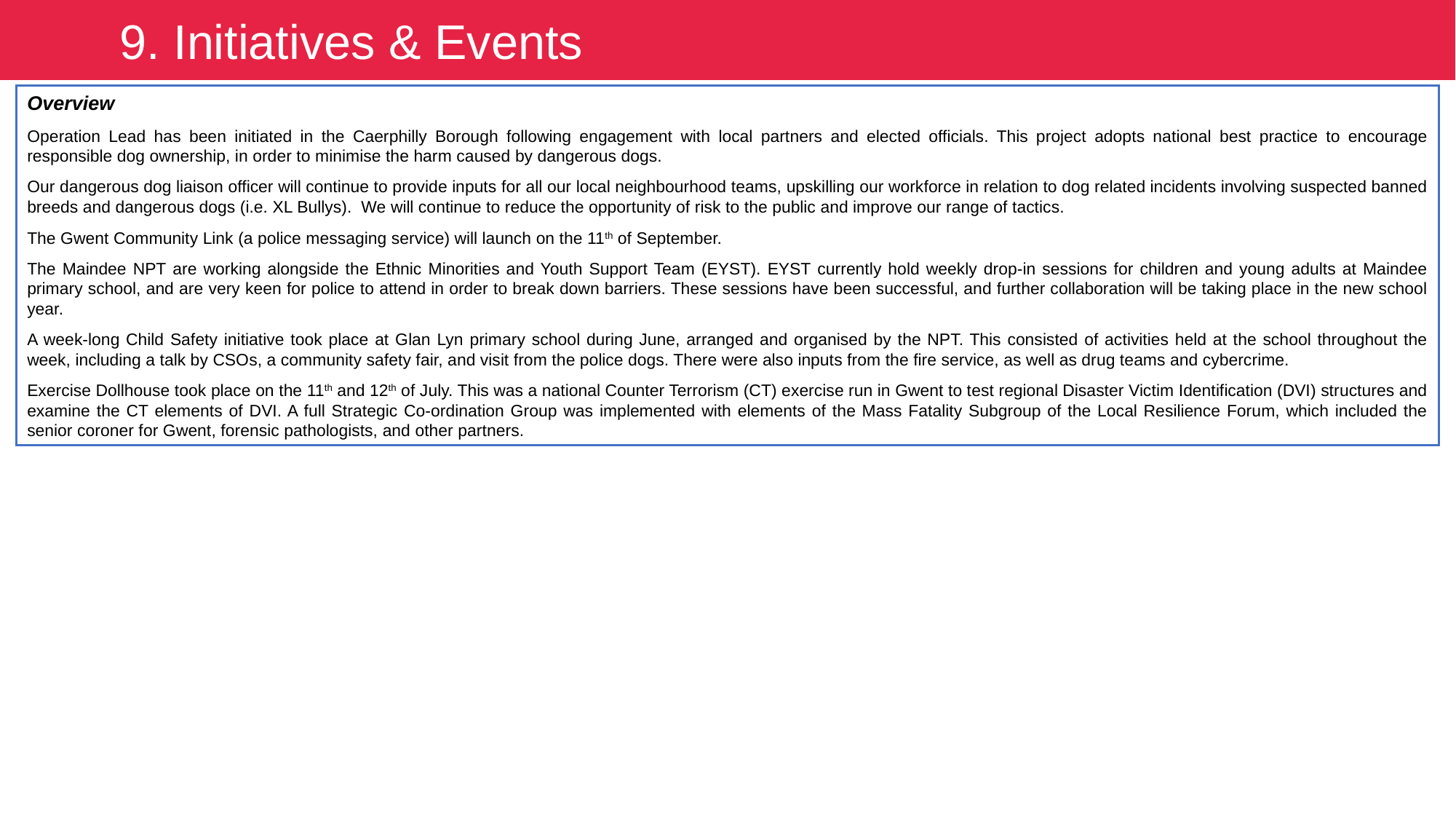

9. Initiatives & Events
Overview

Operation Lead has been initiated in the Caerphilly Borough following engagement with local partners and elected officials. This project adopts national best practice to encourage responsible dog ownership, in order to minimise the harm caused by dangerous dogs.

Our dangerous dog liaison officer will continue to provide inputs for all our local neighbourhood teams, upskilling our workforce in relation to dog related incidents involving suspected banned breeds and dangerous dogs (i.e. XL Bullys).  We will continue to reduce the opportunity of risk to the public and improve our range of tactics.

The Gwent Community Link (a police messaging service) will launch on the 11th of September.

The Maindee NPT are working alongside the Ethnic Minorities and Youth Support Team (EYST). EYST currently hold weekly drop-in sessions for children and young adults at Maindee primary school, and are very keen for police to attend in order to break down barriers. These sessions have been successful, and further collaboration will be taking place in the new school year.

A week-long Child Safety initiative took place at Glan Lyn primary school during June, arranged and organised by the NPT. This consisted of activities held at the school throughout the week, including a talk by CSOs, a community safety fair, and visit from the police dogs. There were also inputs from the fire service, as well as drug teams and cybercrime.
Exercise Dollhouse took place on the 11th and 12th of July. This was a national Counter Terrorism (CT) exercise run in Gwent to test regional Disaster Victim Identification (DVI) structures and examine the CT elements of DVI. A full Strategic Co-ordination Group was implemented with elements of the Mass Fatality Subgroup of the Local Resilience Forum, which included the senior coroner for Gwent, forensic pathologists, and other partners.